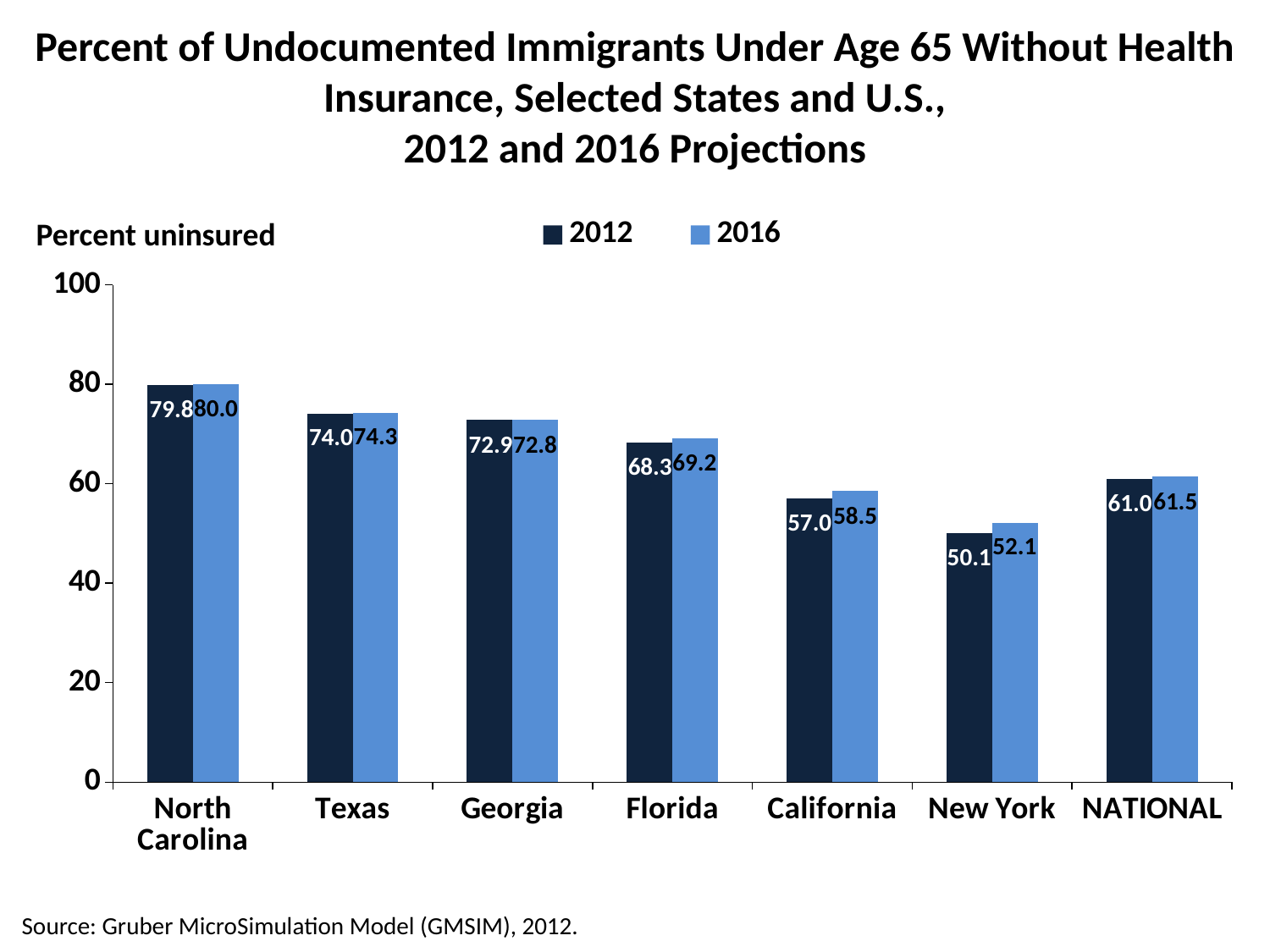

# Percent of Undocumented Immigrants Under Age 65 Without Health Insurance, Selected States and U.S., 2012 and 2016 Projections
Percent uninsured

### Chart

| Category | 2012 | 2016 |
|---|---|---|
| North Carolina | 79.8 | 80.0 |
| Texas | 74.0 | 74.3 |
| Georgia | 72.9 | 72.8 |
| Florida | 68.3 | 69.2 |
| California | 57.0 | 58.5 |
| New York | 50.1 | 52.1 |
| NATIONAL | 61.0 | 61.5 |
80.0
79.8
74.3
74.0
72.9
72.8
69.2
68.3
61.5
61.0
58.5
57.0
52.1
50.1
Source: Gruber MicroSimulation Model (GMSIM), 2012.